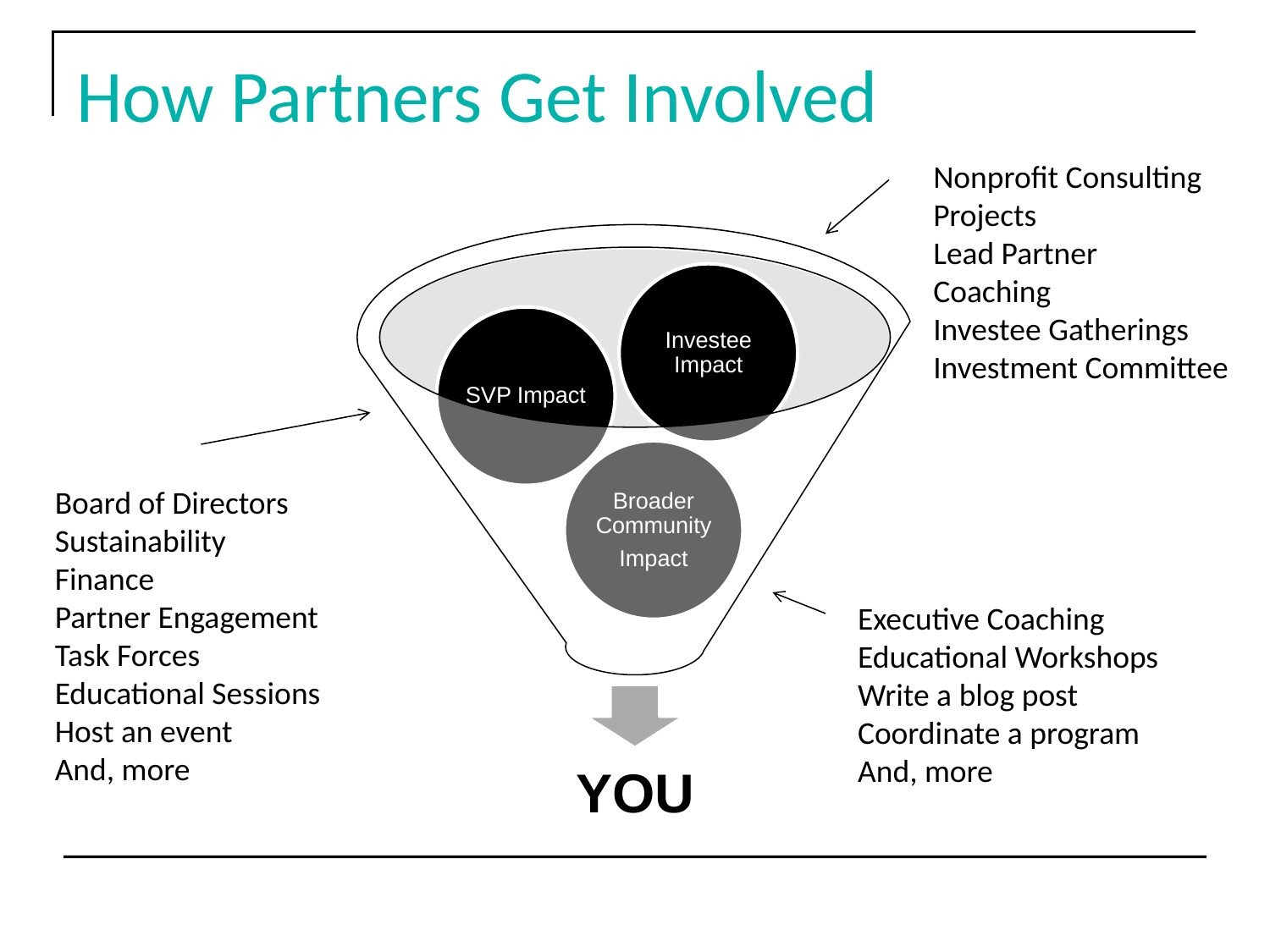

How Partners Get Involved
Nonprofit Consulting Projects
Lead Partner
Coaching
Investee Gatherings
Investment Committee
YOU
Broader Community
Impact
SVP Impact
Investee Impact
Board of Directors
Sustainability
Finance
Partner Engagement
Task Forces
Educational Sessions
Host an event
And, more
Executive Coaching
Educational Workshops
Write a blog post
Coordinate a program
And, more